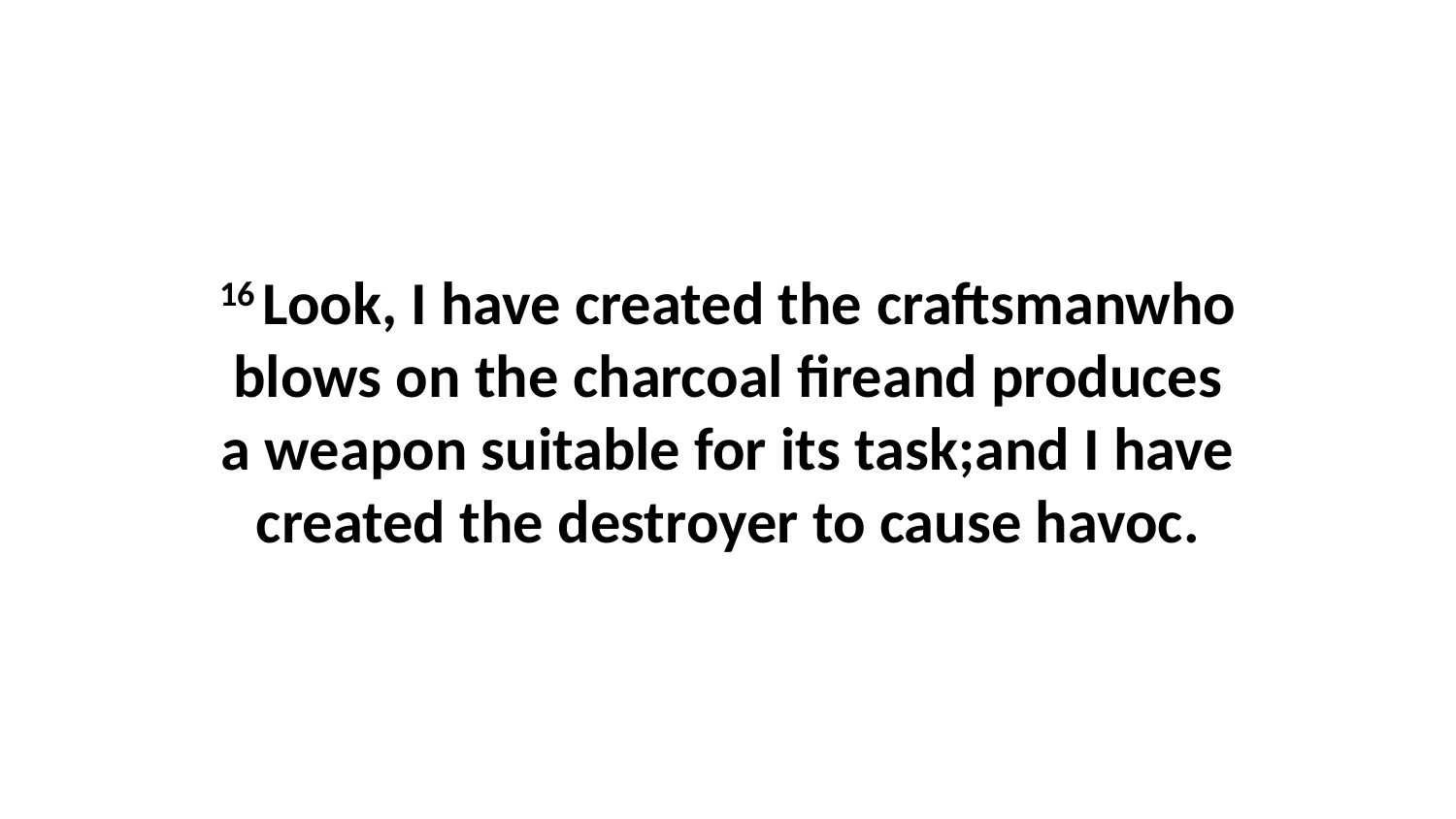

16 Look, I have created the craftsmanwho blows on the charcoal fireand produces a weapon suitable for its task;and I have created the destroyer to cause havoc.